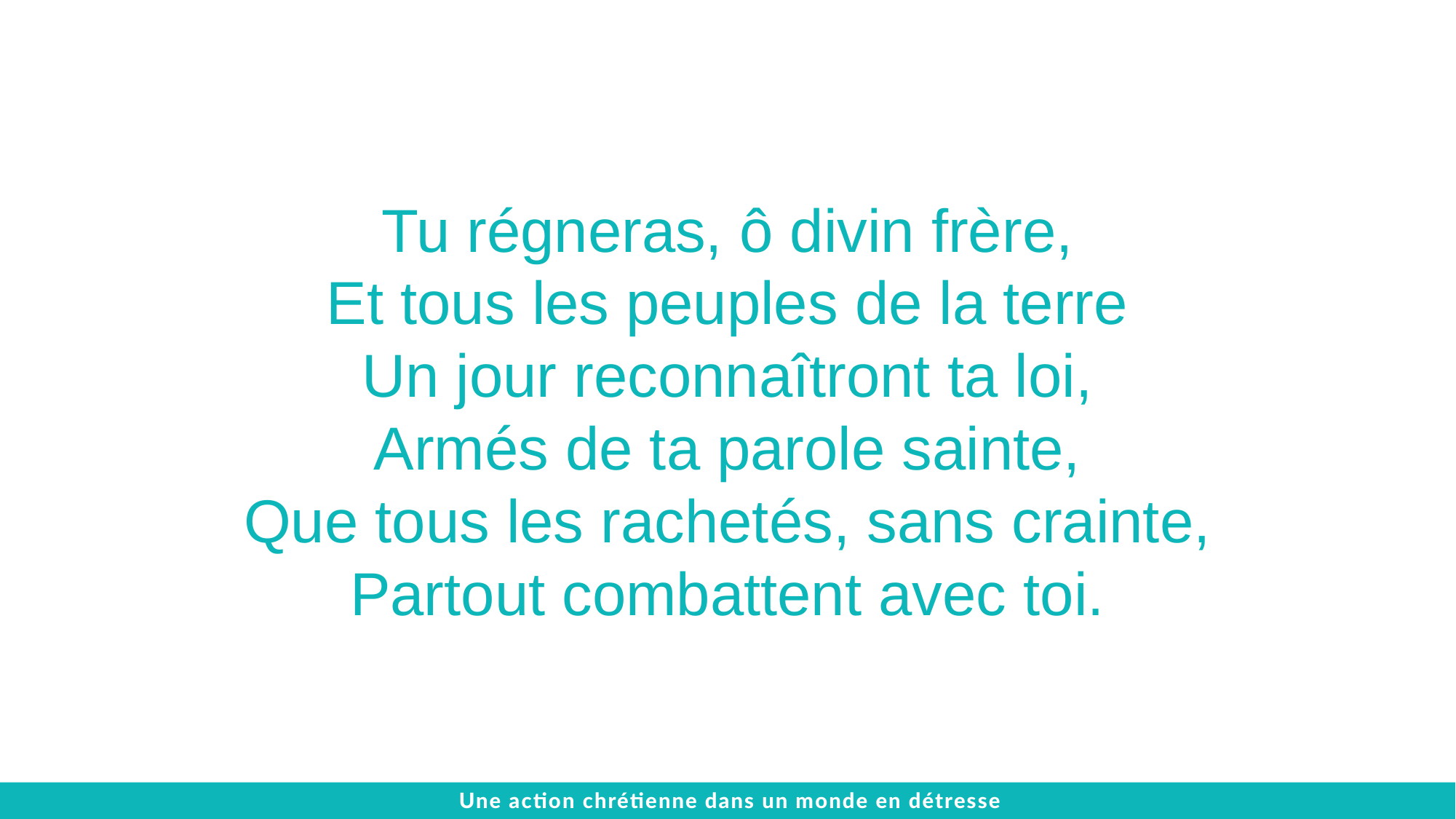

Tu régneras, ô divin frère,
Et tous les peuples de la terre
Un jour reconnaîtront ta loi,
Armés de ta parole sainte,
Que tous les rachetés, sans crainte,
Partout combattent avec toi.
 © 2021 The Chalmers Center
Une action chrétienne dans un monde en détresse

 © 2021 The Chalmers Center